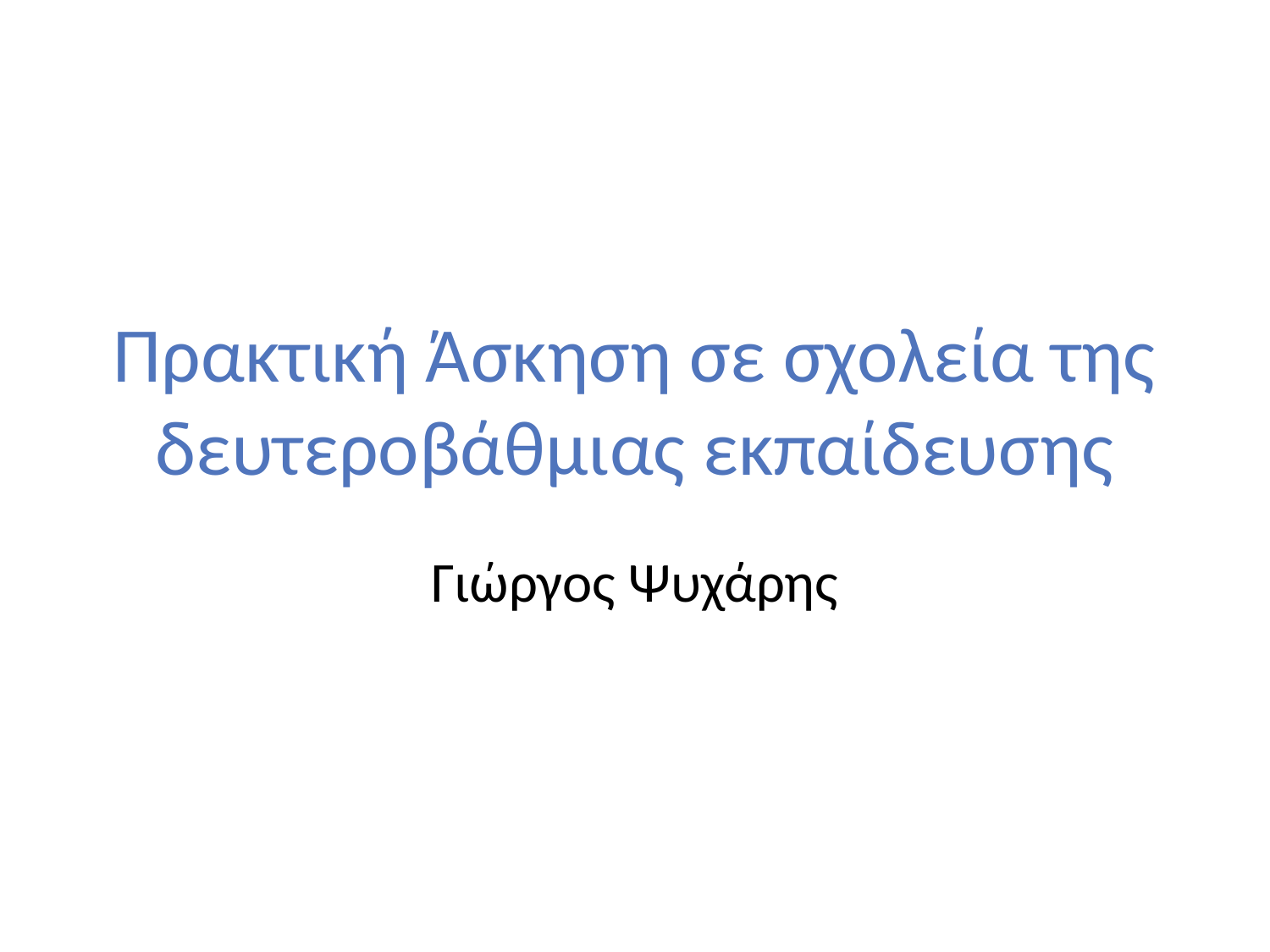

# Πρακτική Άσκηση σε σχολεία της δευτεροβάθμιας εκπαίδευσης
Γιώργος Ψυχάρης